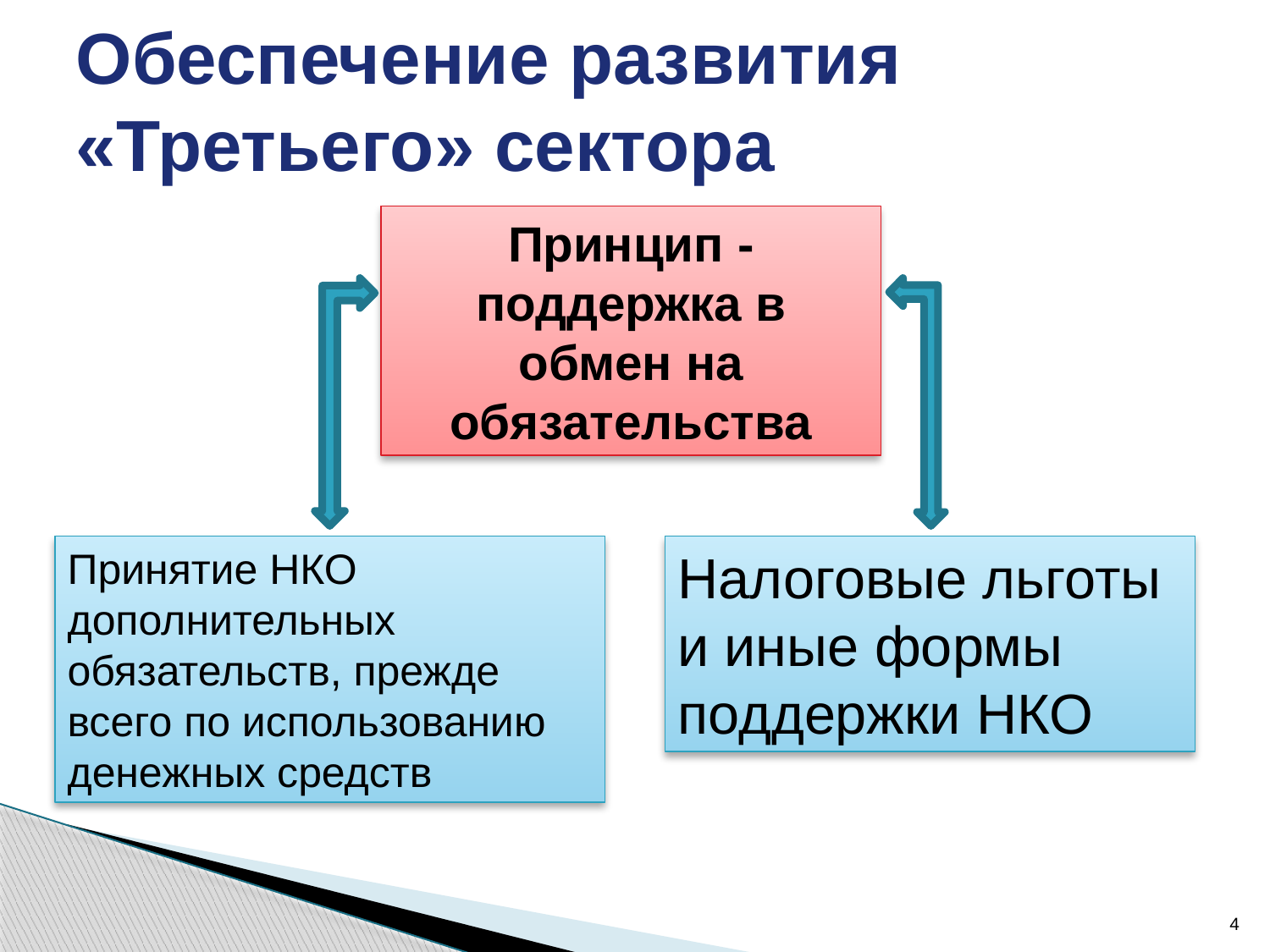

# Обеспечение развития «Третьего» сектора
Принцип - поддержка в обмен на обязательства

Принятие НКО дополнительных обязательств, прежде всего по использованию денежных средств
Налоговые льготы и иные формы поддержки НКО
4